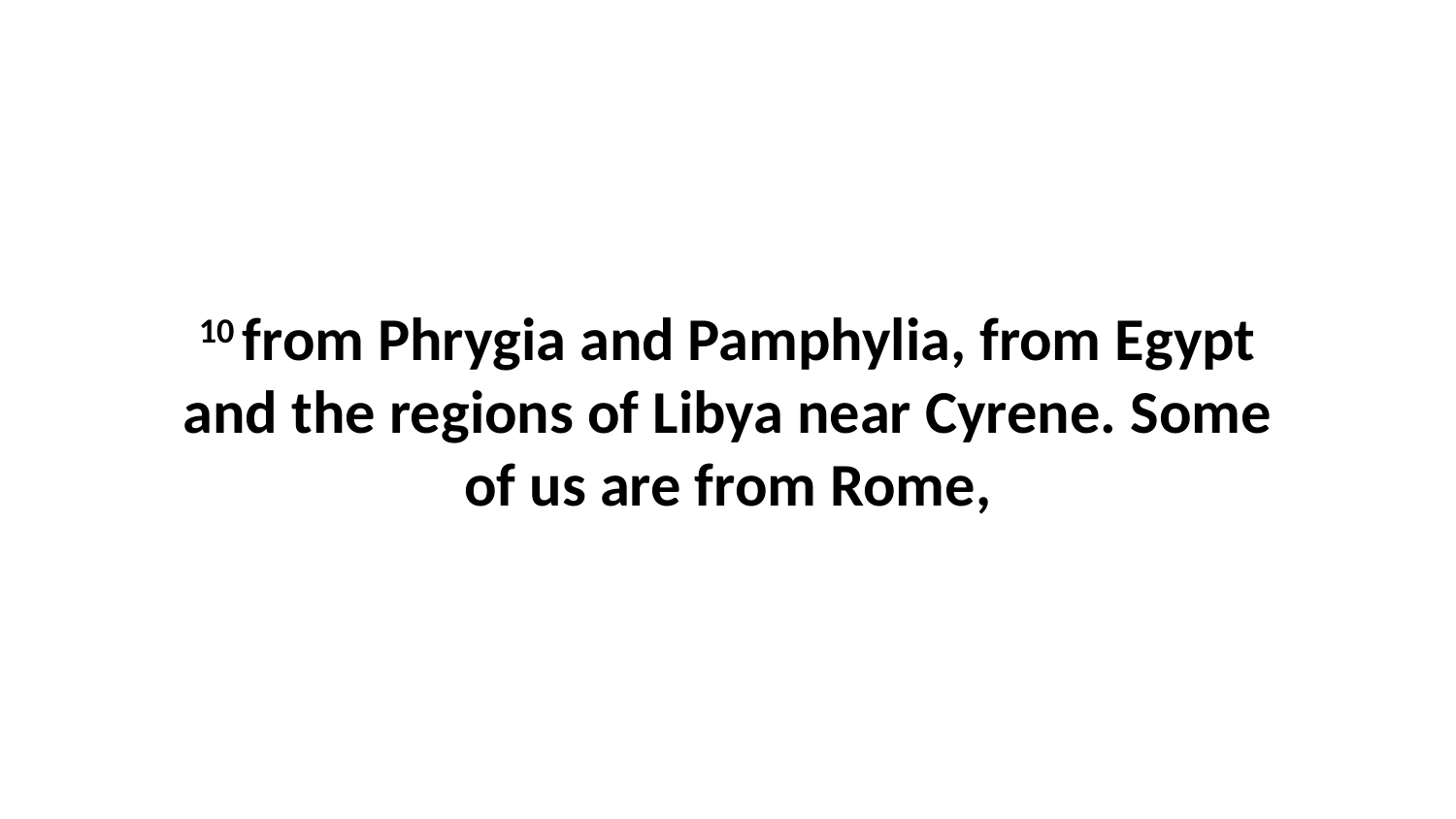

10 from Phrygia and Pamphylia, from Egypt and the regions of Libya near Cyrene. Some of us are from Rome,